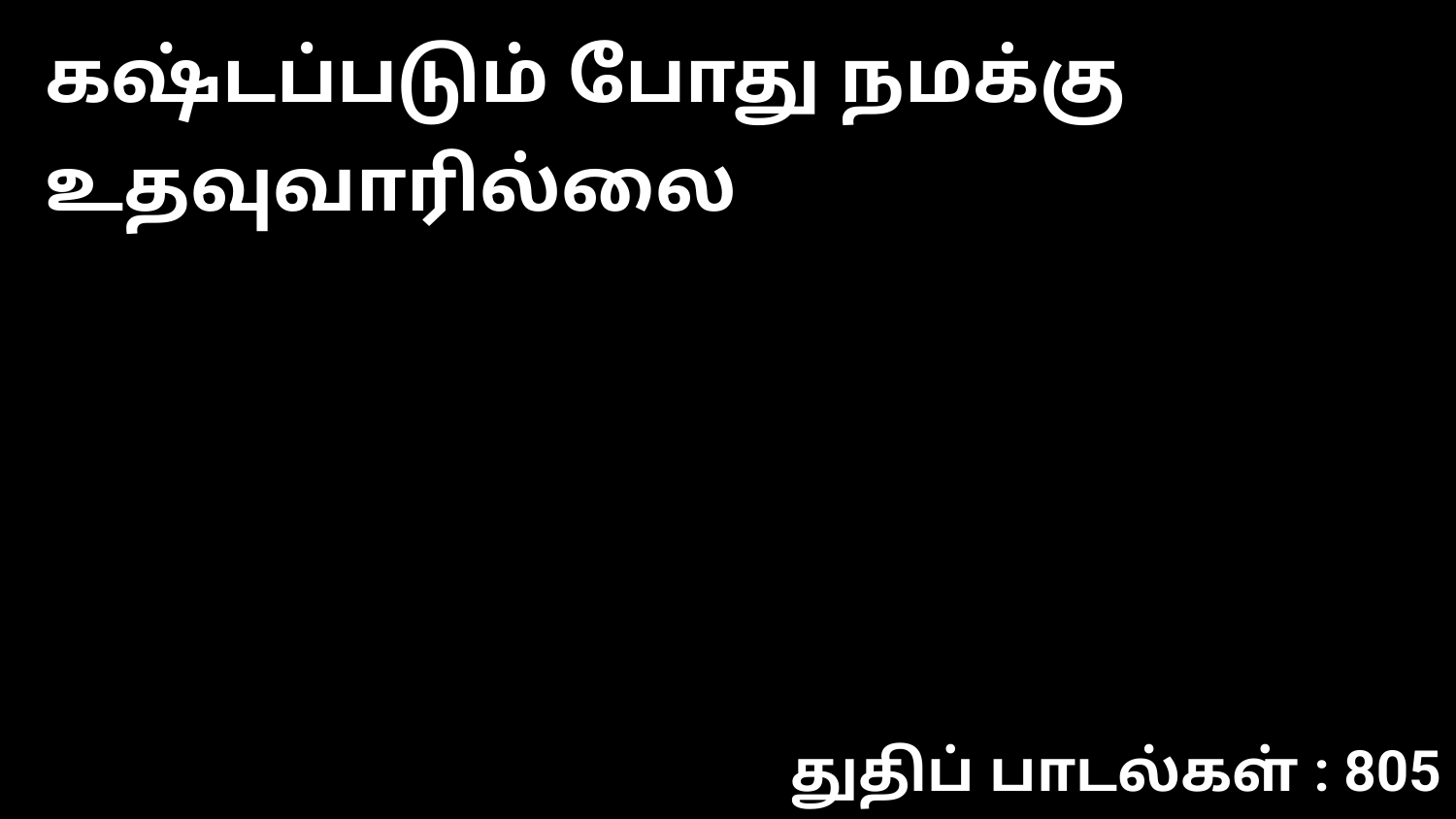

கஷ்டப்படும் போது நமக்கு உதவுவாரில்லை
துதிப் பாடல்கள் : 805